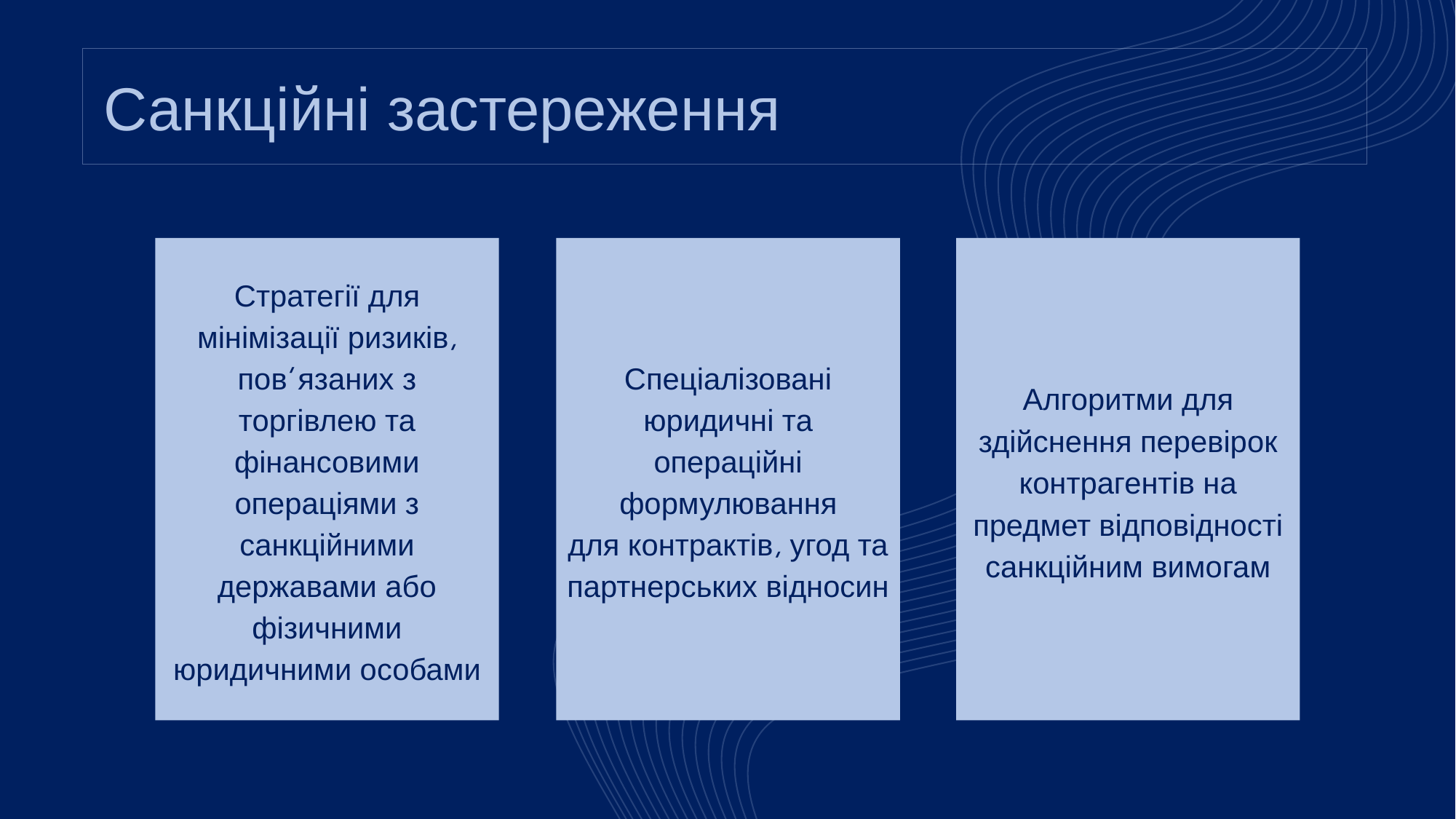

Санкційні застереження
Стратегії для мінімізації ризиків, пов’язаних з торгівлею та фінансовими операціями з санкційними державами або фізичними
юридичними особами
Спеціалізовані юридичні та операційні формулювання
для контрактів, угод та партнерських відносин
Алгоритми для здійснення перевірок контрагентів на предмет відповідності санкційним вимогам